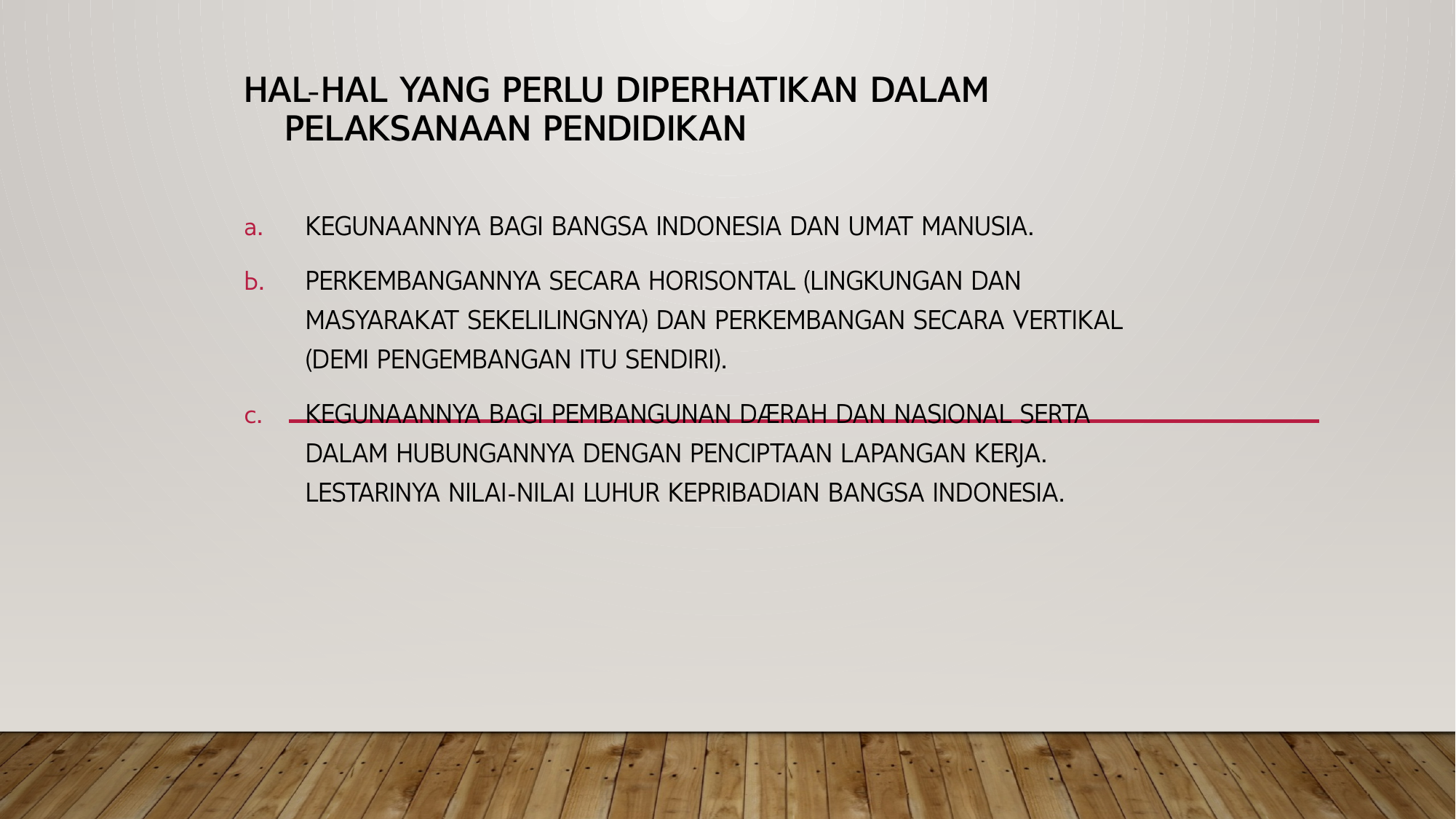

# Hal-hal yang perlu diperhatikan dalam pelaksanaan Pendidikan
Kegunaannya bagi bangsa Indonesia dan umat manusia.
Perkembangannya secara horisontal (lingkungan dan masyarakat sekelilingnya) dan perkembangan secara vertikal (demi pengembangan itu sendiri).
Kegunaannya bagi pembangunan daerah dan nasional serta dalam hubungannya dengan penciptaan lapangan kerja. Lestarinya nilai-nilai luhur kepribadian bangsa Indonesia.